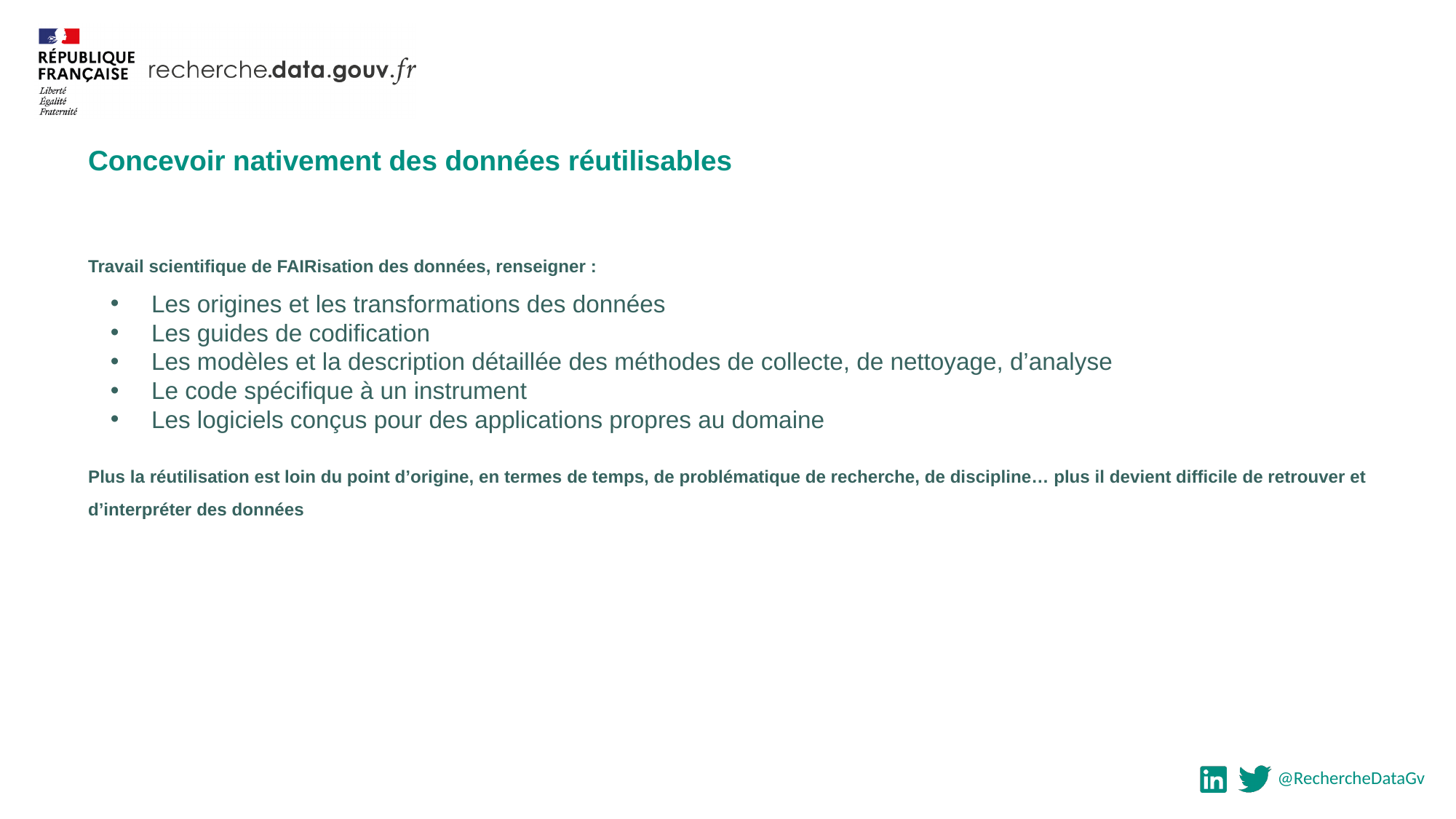

Concevoir nativement des données réutilisables

Travail scientifique de FAIRisation des données, renseigner :
Les origines et les transformations des données
Les guides de codification
Les modèles et la description détaillée des méthodes de collecte, de nettoyage, d’analyse
Le code spécifique à un instrument
Les logiciels conçus pour des applications propres au domaine

Plus la réutilisation est loin du point d’origine, en termes de temps, de problématique de recherche, de discipline… plus il devient difficile de retrouver et d’interpréter des données